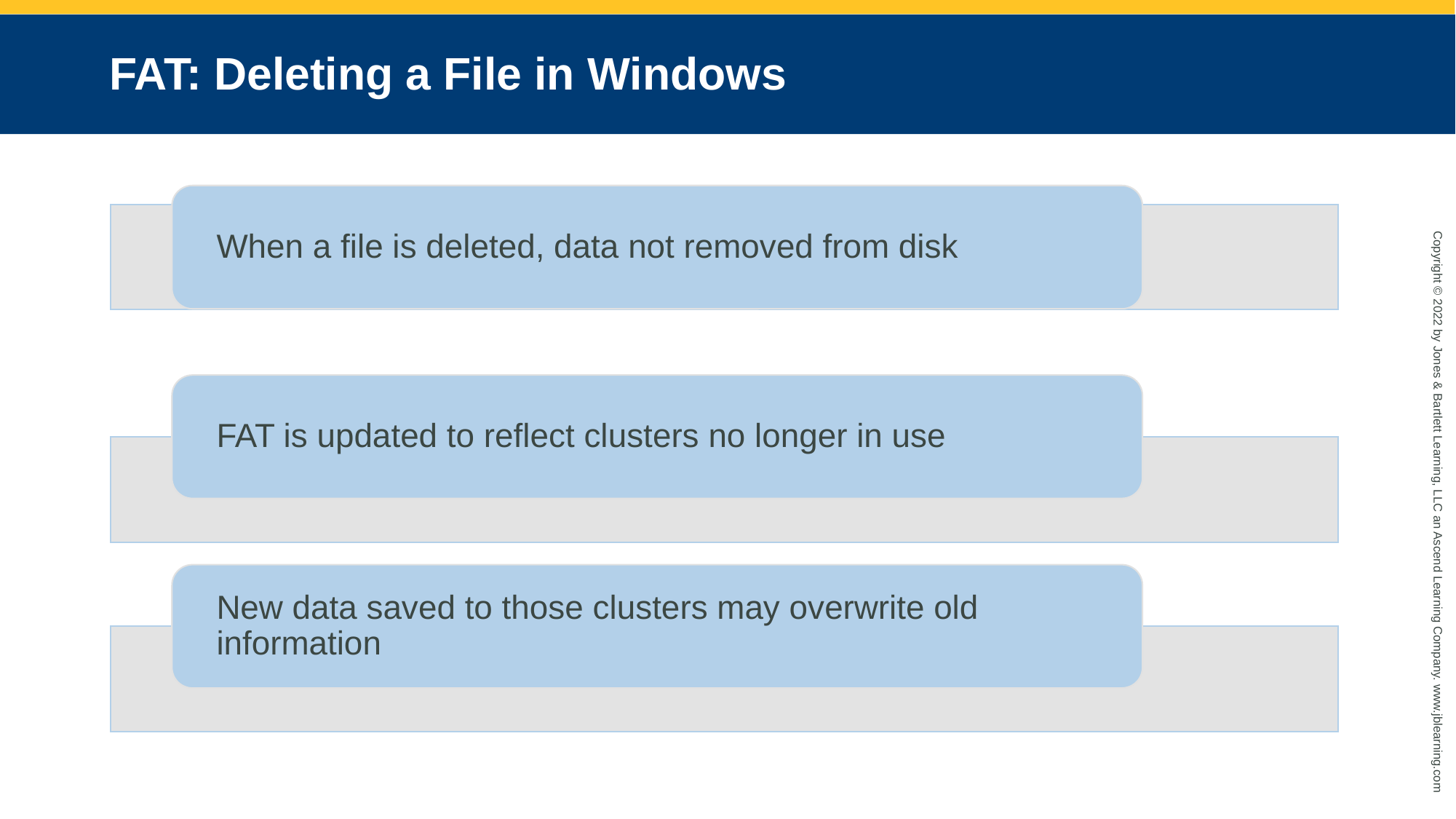

# FAT: Deleting a File in Windows
When a file is deleted, data not removed from disk
FAT is updated to reflect clusters no longer in use
New data saved to those clusters may overwrite old information